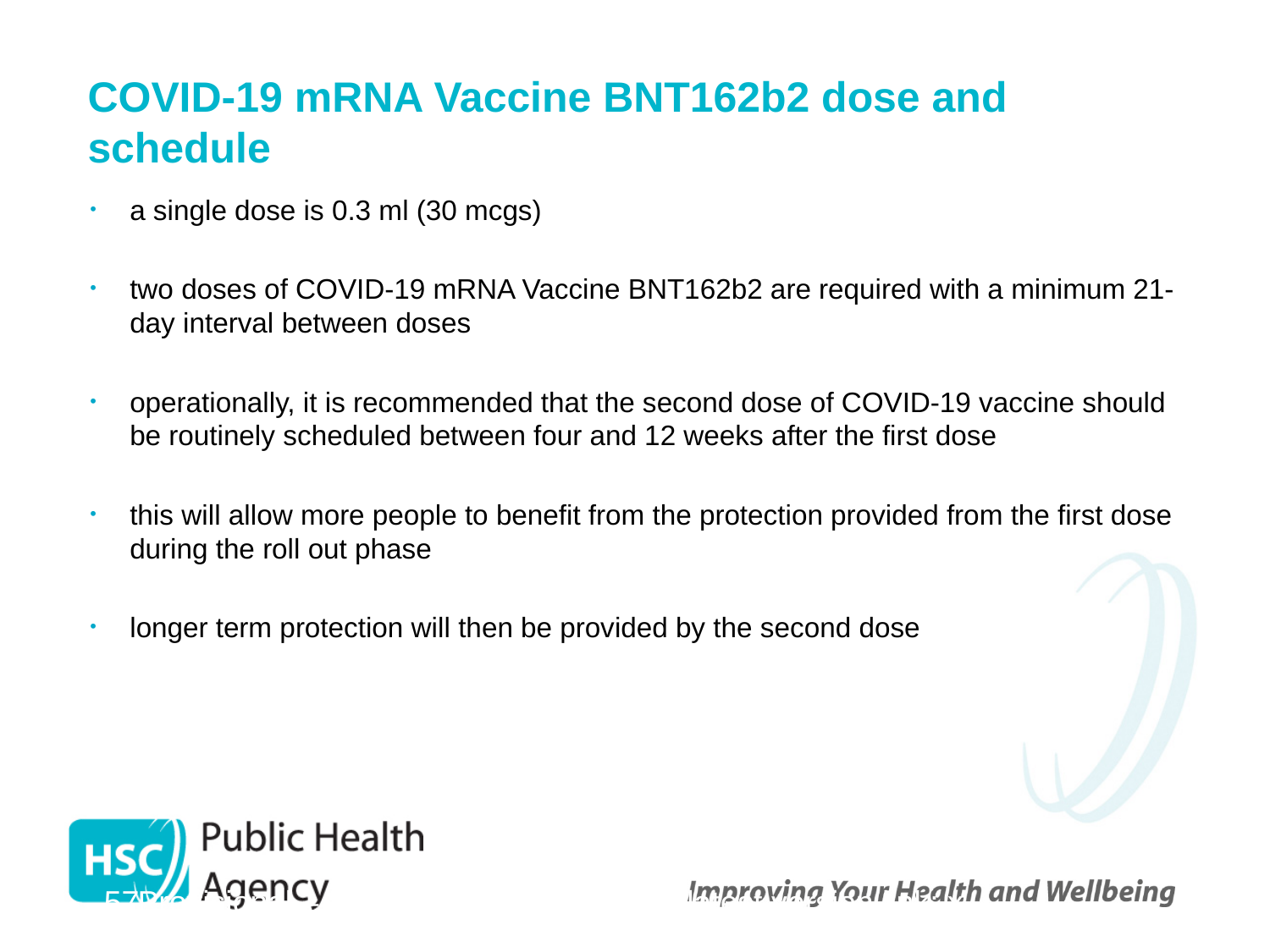

# COVID-19 mRNA Vaccine BNT162b2 dose and schedule
a single dose is 0.3 ml (30 mcgs)

two doses of COVID-19 mRNA Vaccine BNT162b2 are required with a minimum 21-day interval between doses

operationally, it is recommended that the second dose of COVID-19 vaccine should be routinely scheduled between four and 12 weeks after the first dose

this will allow more people to benefit from the protection provided from the first dose during the roll out phase

longer term protection will then be provided by the second dose

  57
Provisional – Subject to revision – Use latest version link: x